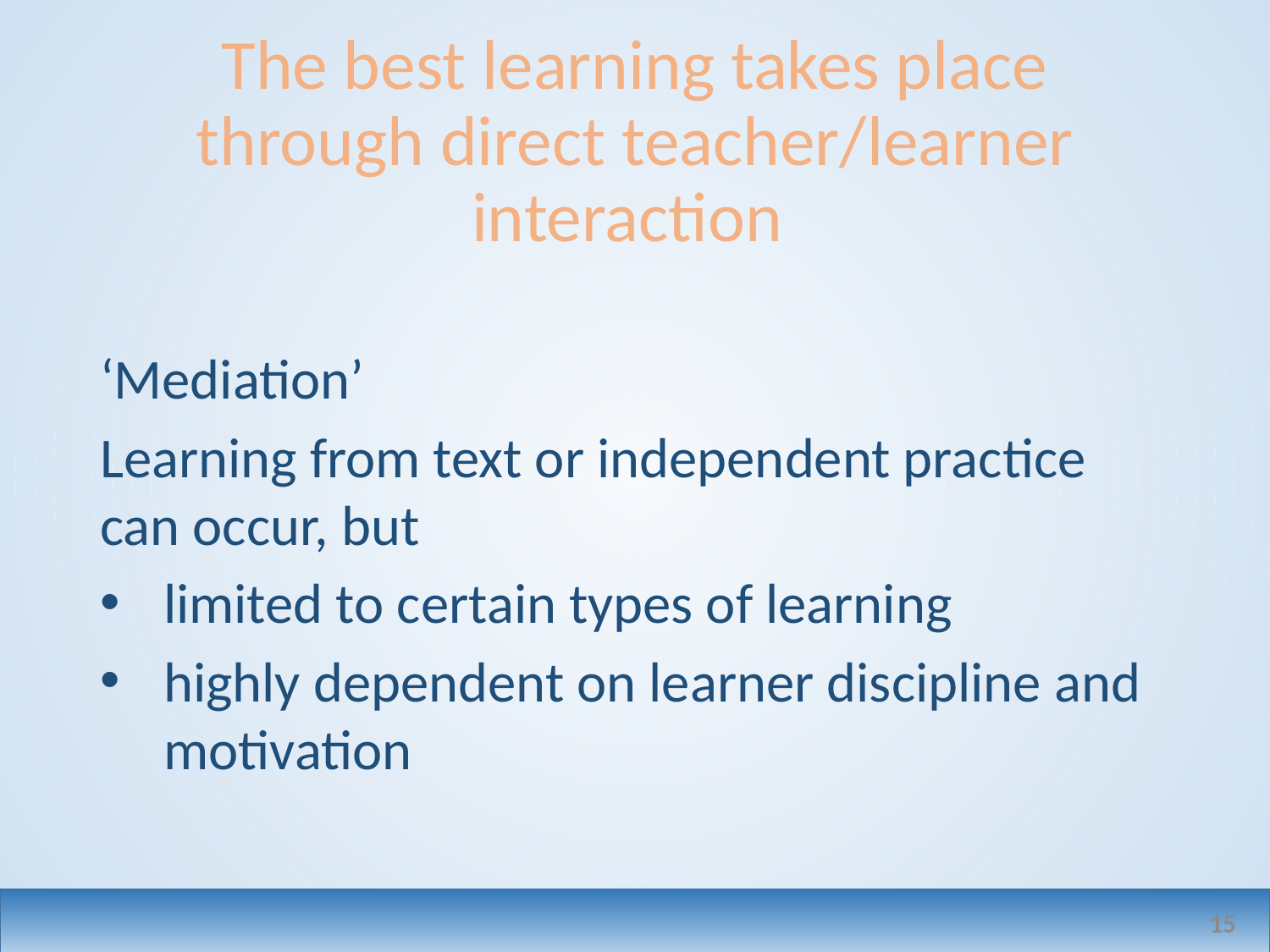

# The best learning takes place through direct teacher/learner interaction
‘Mediation’
Learning from text or independent practice can occur, but
limited to certain types of learning
highly dependent on learner discipline and motivation
15